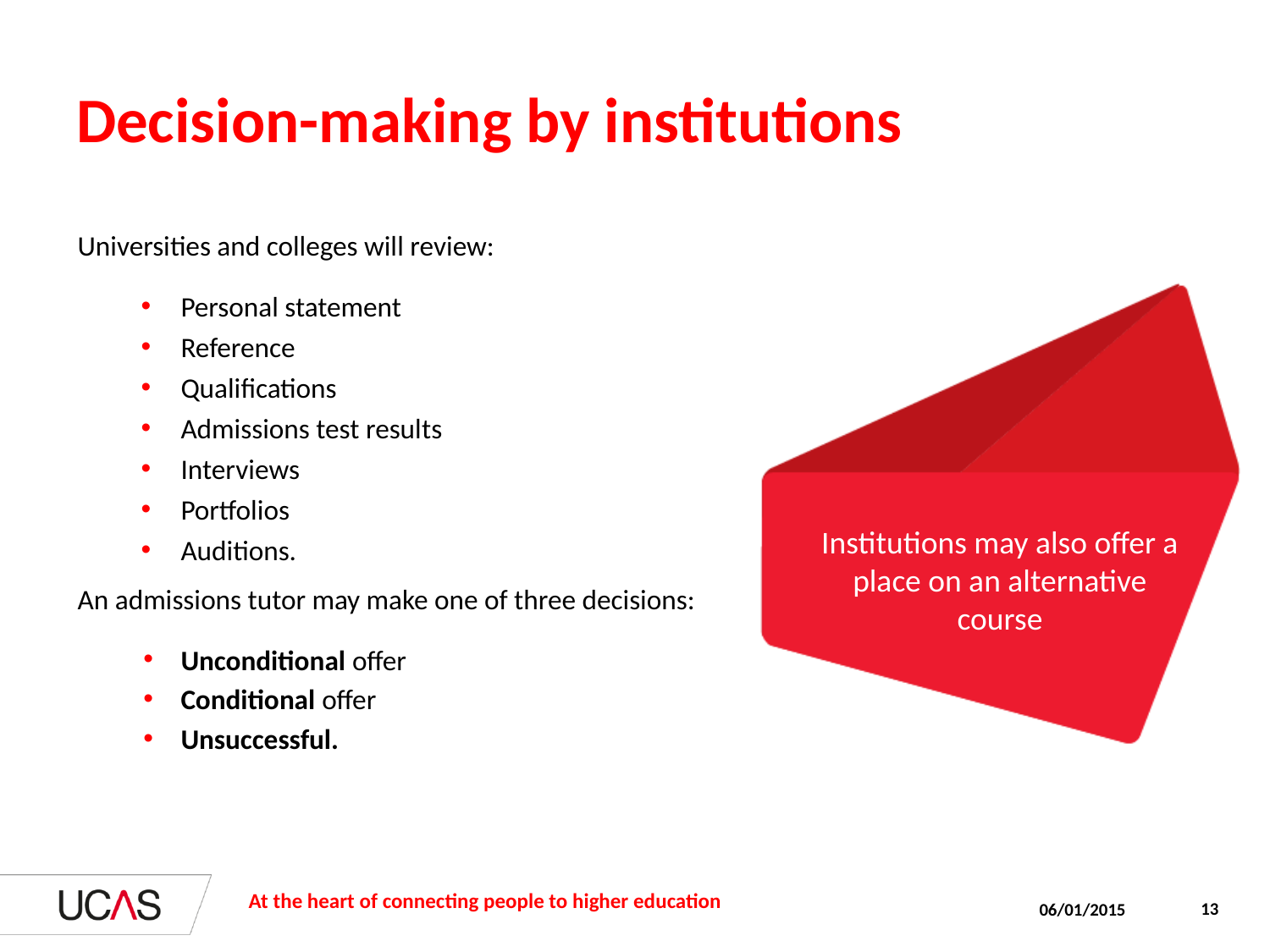

# Decision-making by institutions
Universities and colleges will review:
Personal statement
Reference
Qualifications
Admissions test results
Interviews
Portfolios
Auditions.

An admissions tutor may make one of three decisions:
Unconditional offer
Conditional offer
Unsuccessful.

Institutions may also offer a place on an alternative course

At the heart of connecting people to higher education
13
06/01/2015